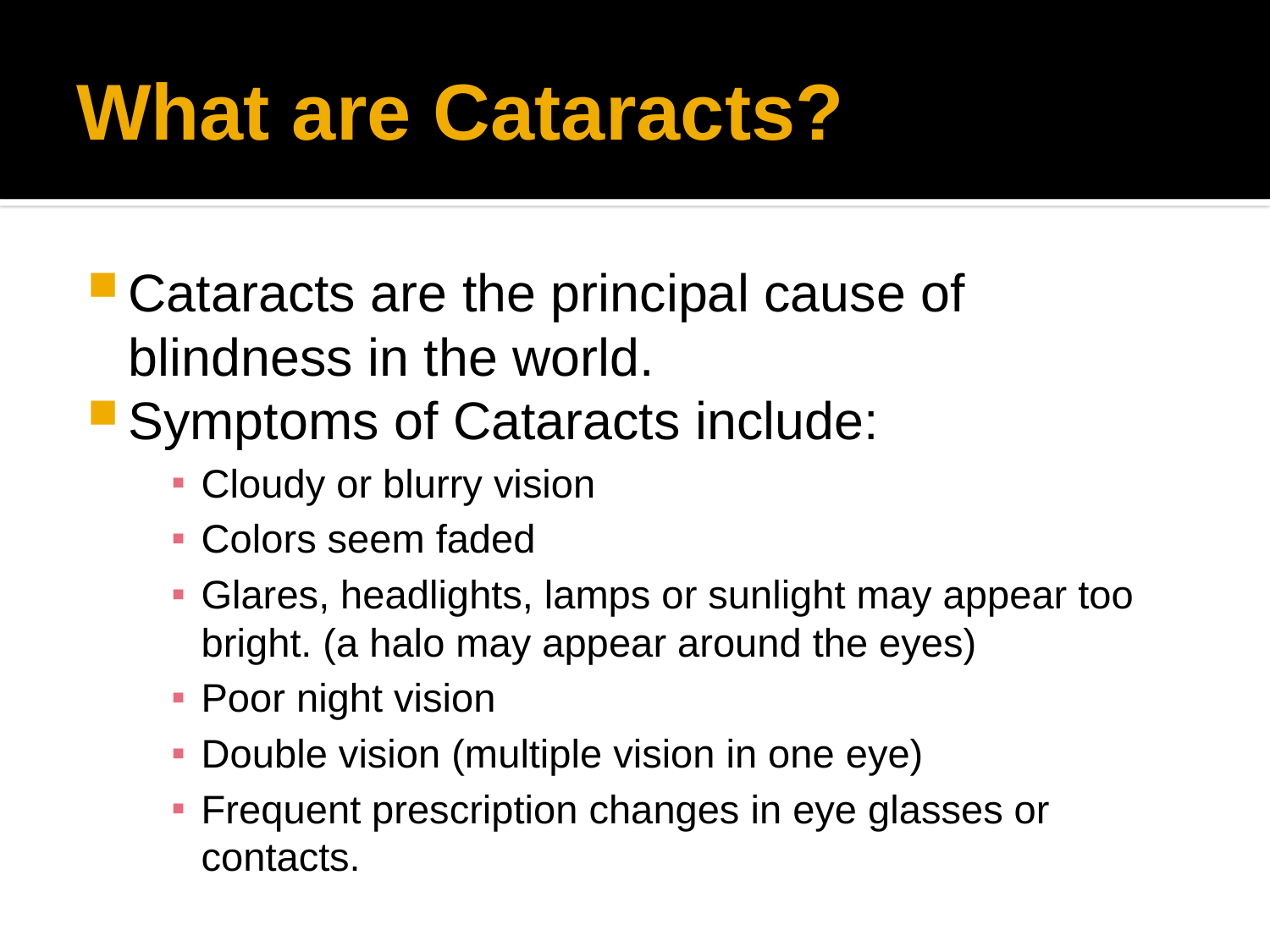

# What are Cataracts?
Cataracts are the principal cause of blindness in the world.
Symptoms of Cataracts include:
Cloudy or blurry vision
Colors seem faded
Glares, headlights, lamps or sunlight may appear too bright. (a halo may appear around the eyes)
Poor night vision
Double vision (multiple vision in one eye)
Frequent prescription changes in eye glasses or contacts.